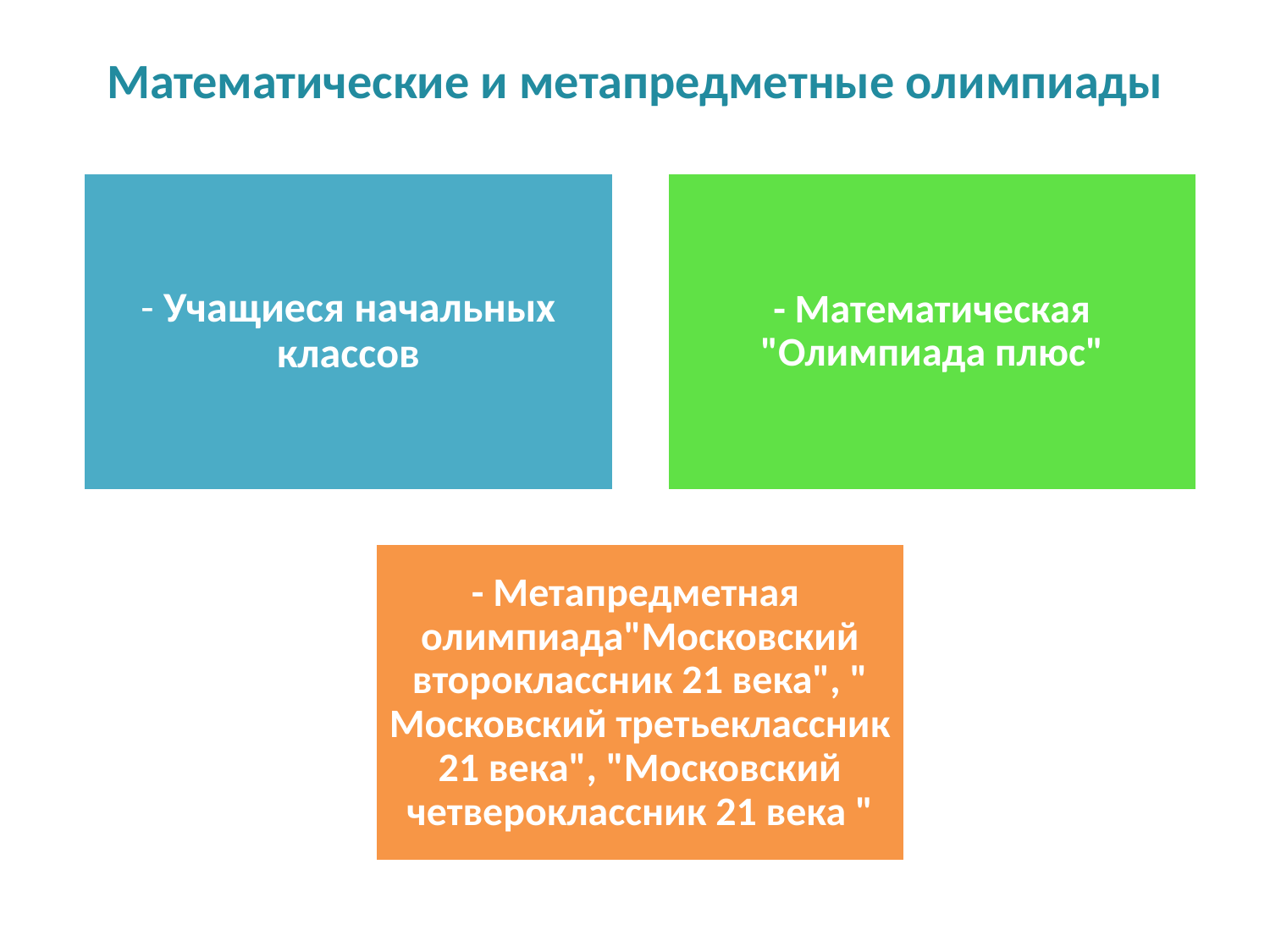

# Математические и метапредметные олимпиады
- Учащиеся начальных классов
- Математическая "Олимпиада плюс"
- Метапредметная  олимпиада"Московский второклассник 21 века", " Московский третьеклассник 21 века", "Московский четвероклассник 21 века "